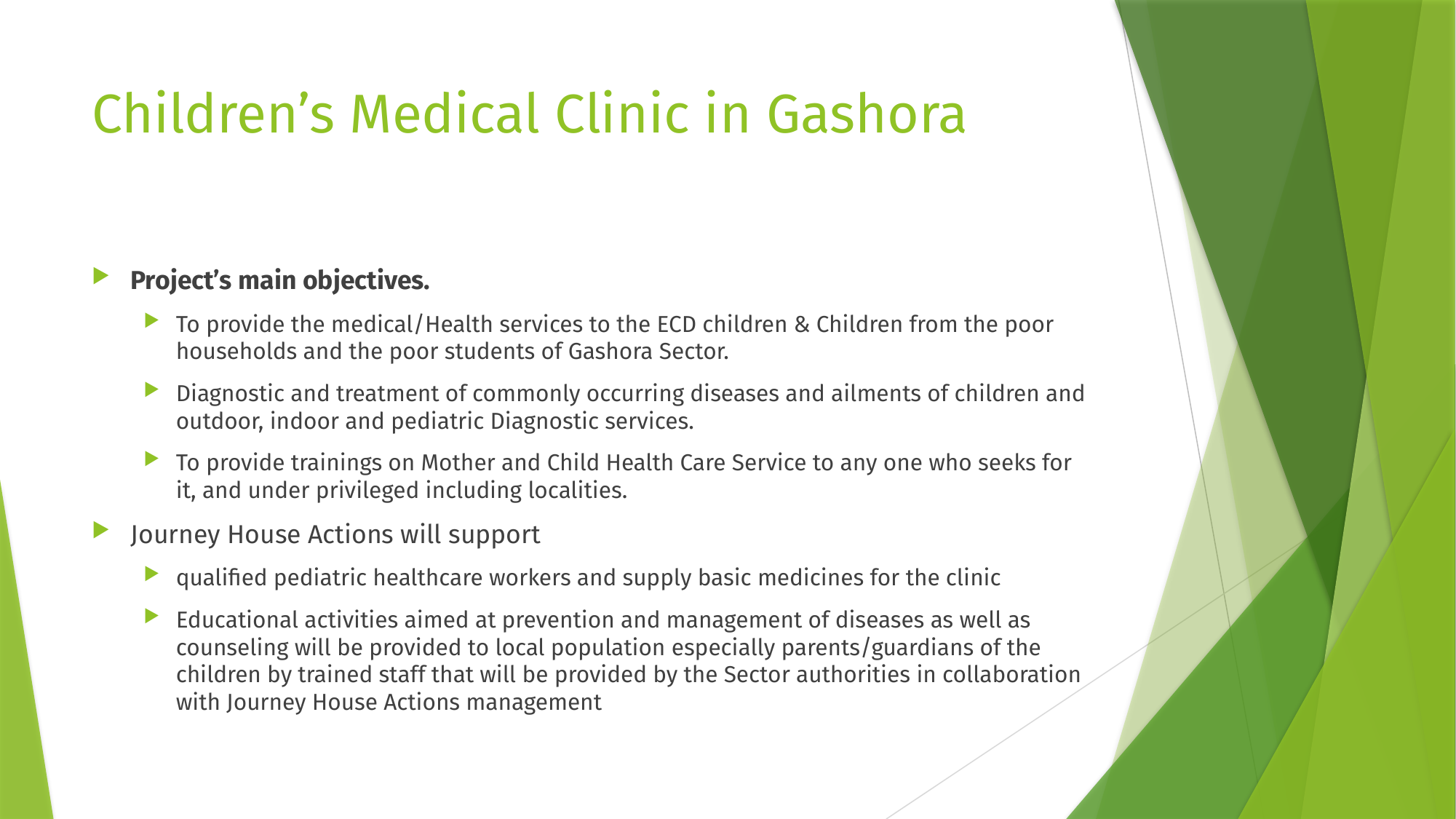

# Children’s Medical Clinic in Gashora
Project’s main objectives.
To provide the medical/Health services to the ECD children & Children from the poor households and the poor students of Gashora Sector.
Diagnostic and treatment of commonly occurring diseases and ailments of children and outdoor, indoor and pediatric Diagnostic services.
To provide trainings on Mother and Child Health Care Service to any one who seeks for it, and under privileged including localities.
Journey House Actions will support
qualified pediatric healthcare workers and supply basic medicines for the clinic
Educational activities aimed at prevention and management of diseases as well as counseling will be provided to local population especially parents/guardians of the children by trained staff that will be provided by the Sector authorities in collaboration with Journey House Actions management